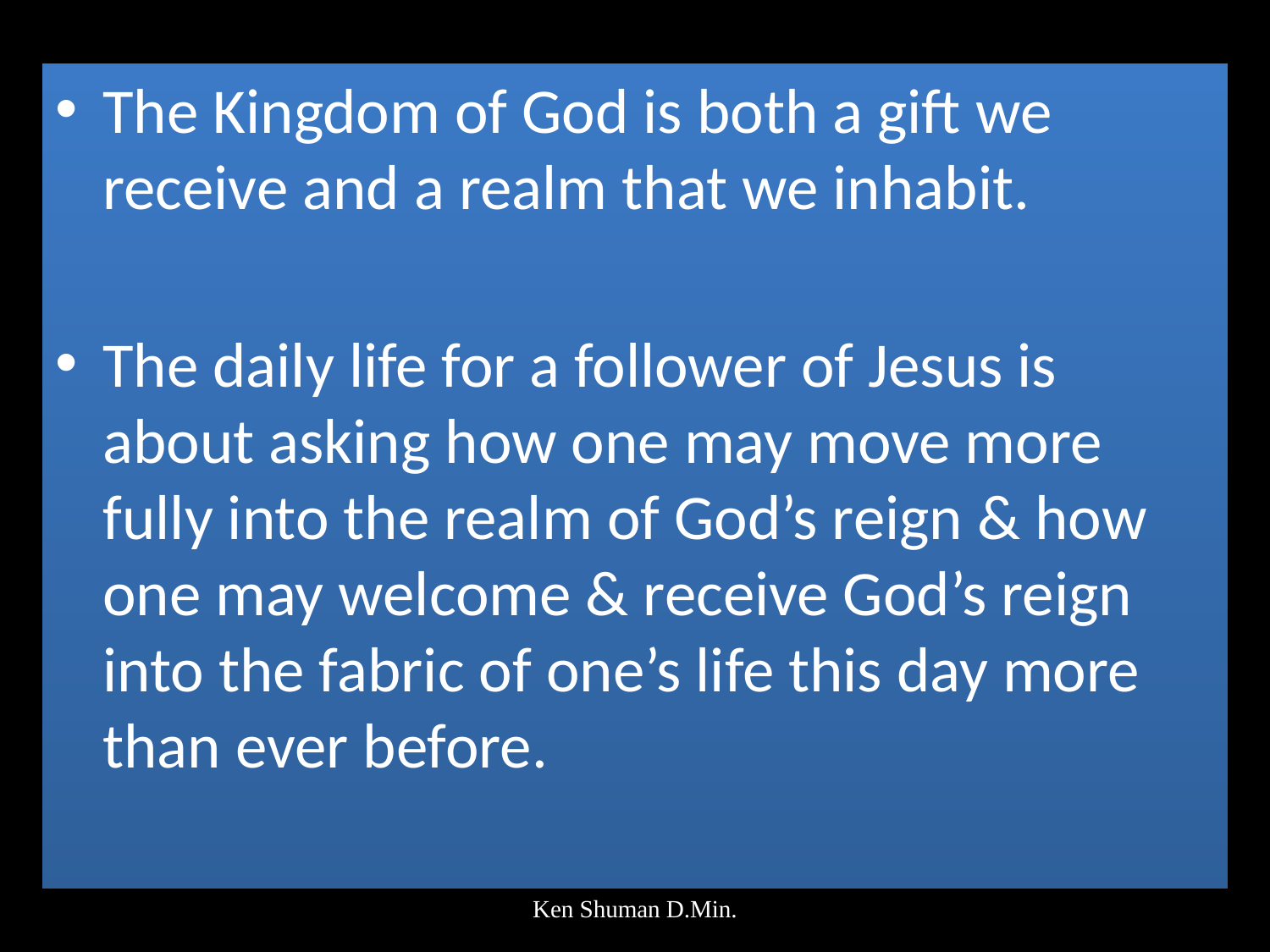

The Kingdom of God is both a gift we receive and a realm that we inhabit.

The daily life for a follower of Jesus is about asking how one may move more fully into the realm of God’s reign & how one may welcome & receive God’s reign into the fabric of one’s life this day more than ever before.

Ken Shuman D.Min.